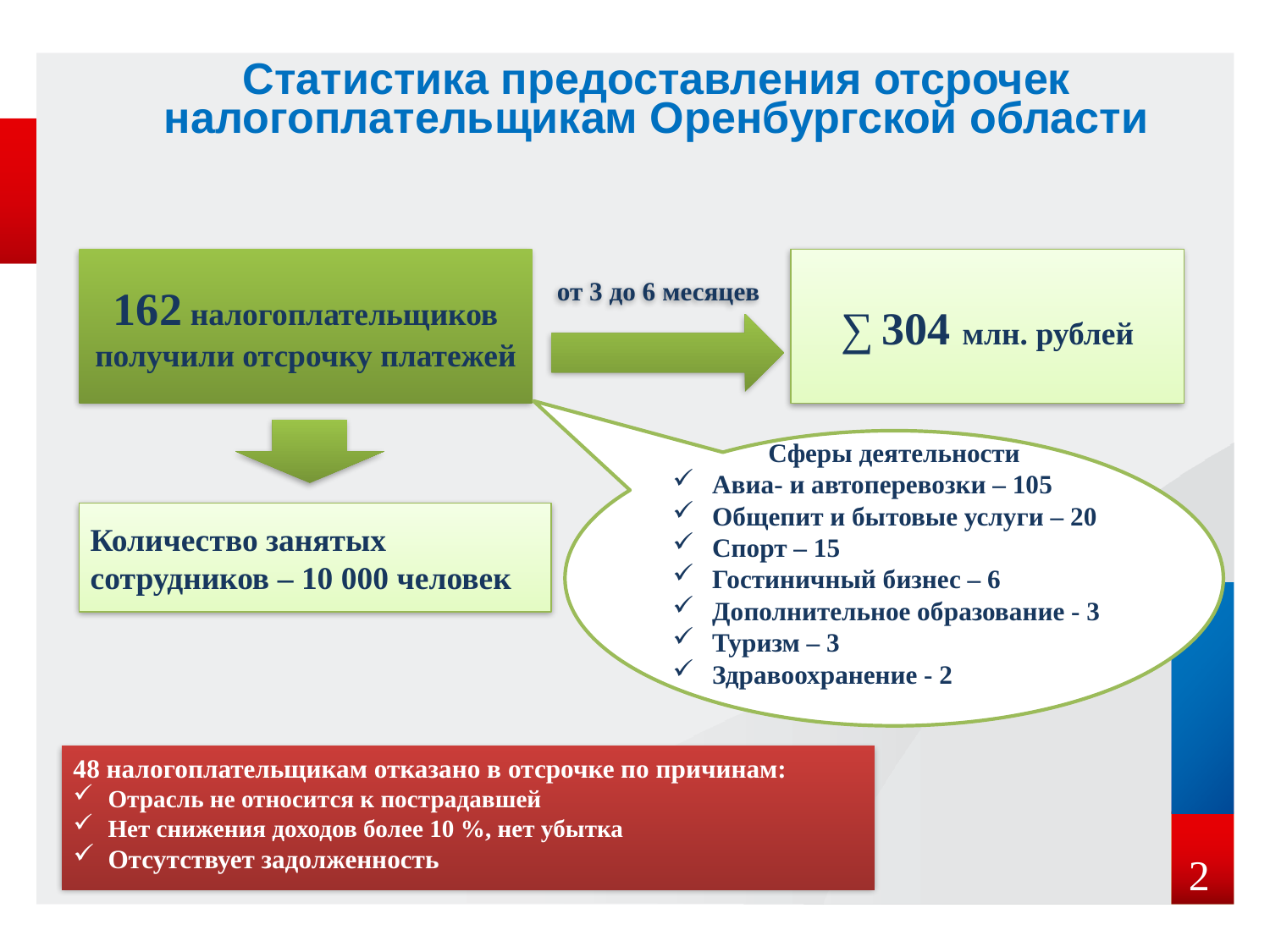

# Статистика предоставления отсрочек налогоплательщикам Оренбургской области
∑ 304 млн. рублей
162 налогоплательщиков получили отсрочку платежей
от 3 до 6 месяцев

Сферы деятельности
Авиа- и автоперевозки – 105
Общепит и бытовые услуги – 20
Спорт – 15
Гостиничный бизнес – 6
Дополнительное образование - 3
Туризм – 3
Здравоохранение - 2

Количество занятых сотрудников – 10 000 человек
48 налогоплательщикам отказано в отсрочке по причинам:
Отрасль не относится к пострадавшей
Нет снижения доходов более 10 %, нет убытка
Отсутствует задолженность
2